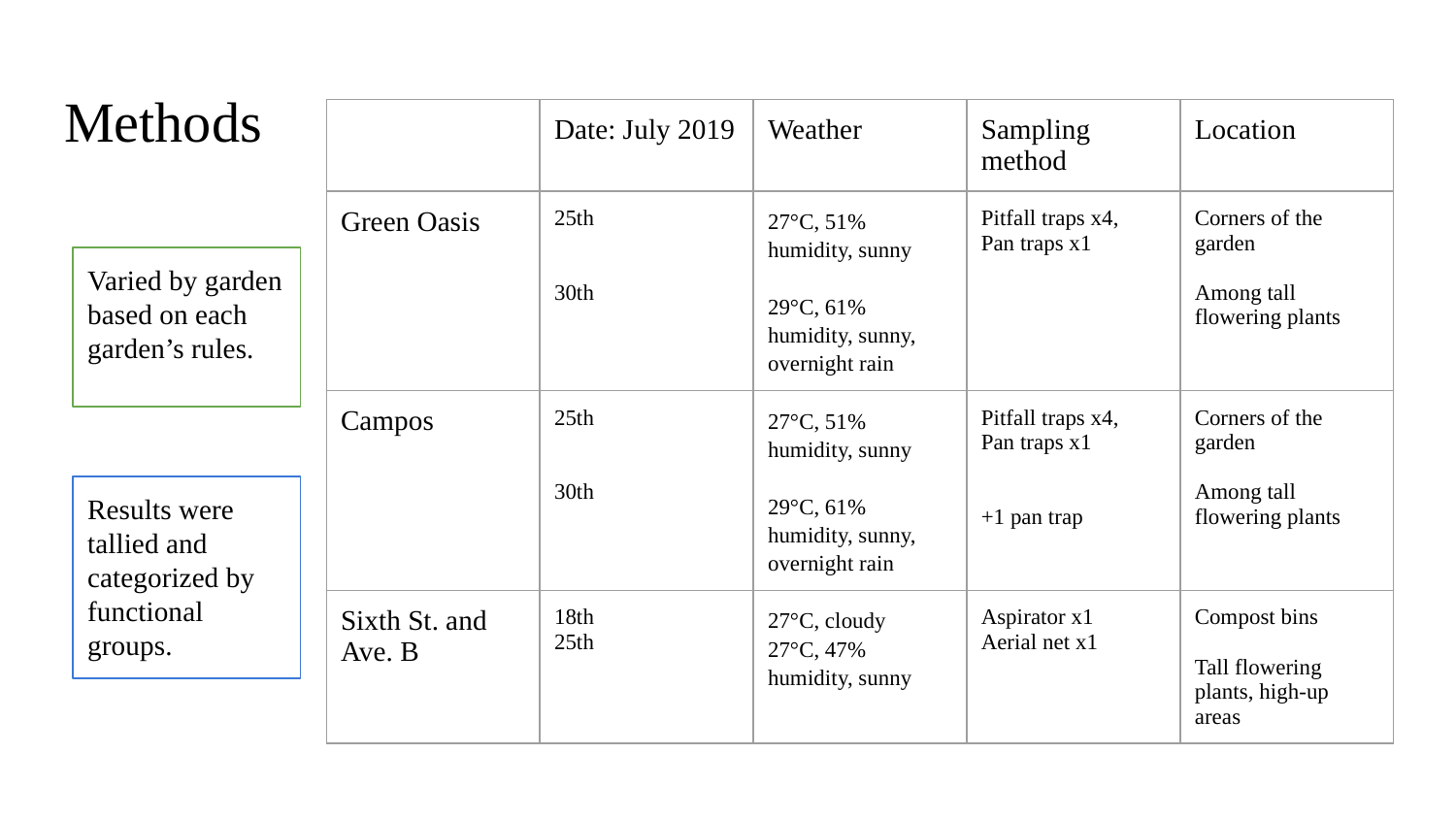

# Methods
|  | Date: July 2019 | Weather | Sampling method | Location |
| --- | --- | --- | --- | --- |
| Green Oasis | 25th 30th | 27°C, 51% humidity, sunny 29°C, 61% humidity, sunny, overnight rain | Pitfall traps x4, Pan traps x1 | Corners of the garden Among tall flowering plants |
| Campos | 25th 30th | 27°C, 51% humidity, sunny 29°C, 61% humidity, sunny, overnight rain | Pitfall traps x4, Pan traps x1 +1 pan trap | Corners of the garden Among tall flowering plants |
| Sixth St. and Ave. B | 18th 25th | 27°C, cloudy 27°C, 47% humidity, sunny | Aspirator x1 Aerial net x1 | Compost bins Tall flowering plants, high-up areas |
Varied by garden based on each garden’s rules.
Results were tallied and categorized by functional groups.